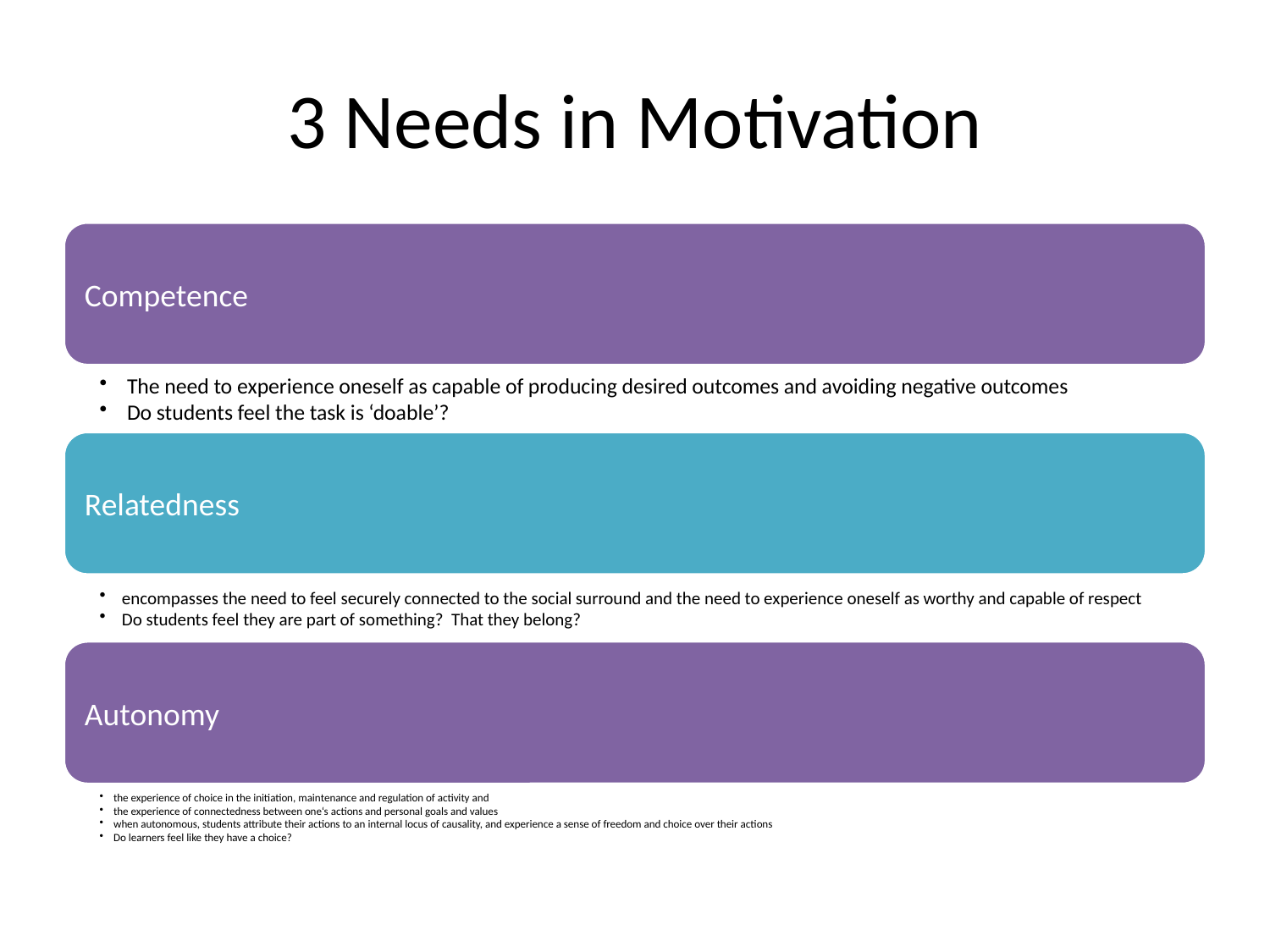

# 3 Needs in Motivation
Competence
The need to experience oneself as capable of producing desired outcomes and avoiding negative outcomes
Do students feel the task is ‘doable’?
Relatedness
encompasses the need to feel securely connected to the social surround and the need to experience oneself as worthy and capable of respect
Autonomy
the experience of choice in the initiation, maintenance and regulation of activity and
the experience of connectedness between one‘s actions and personal goals and values
when autonomous, students attribute their actions to an internal locus of causality, and experience a sense of freedom and choice over their actions
Do learners feel like they have a choice?
Do students feel they are part of something?  That they belong?